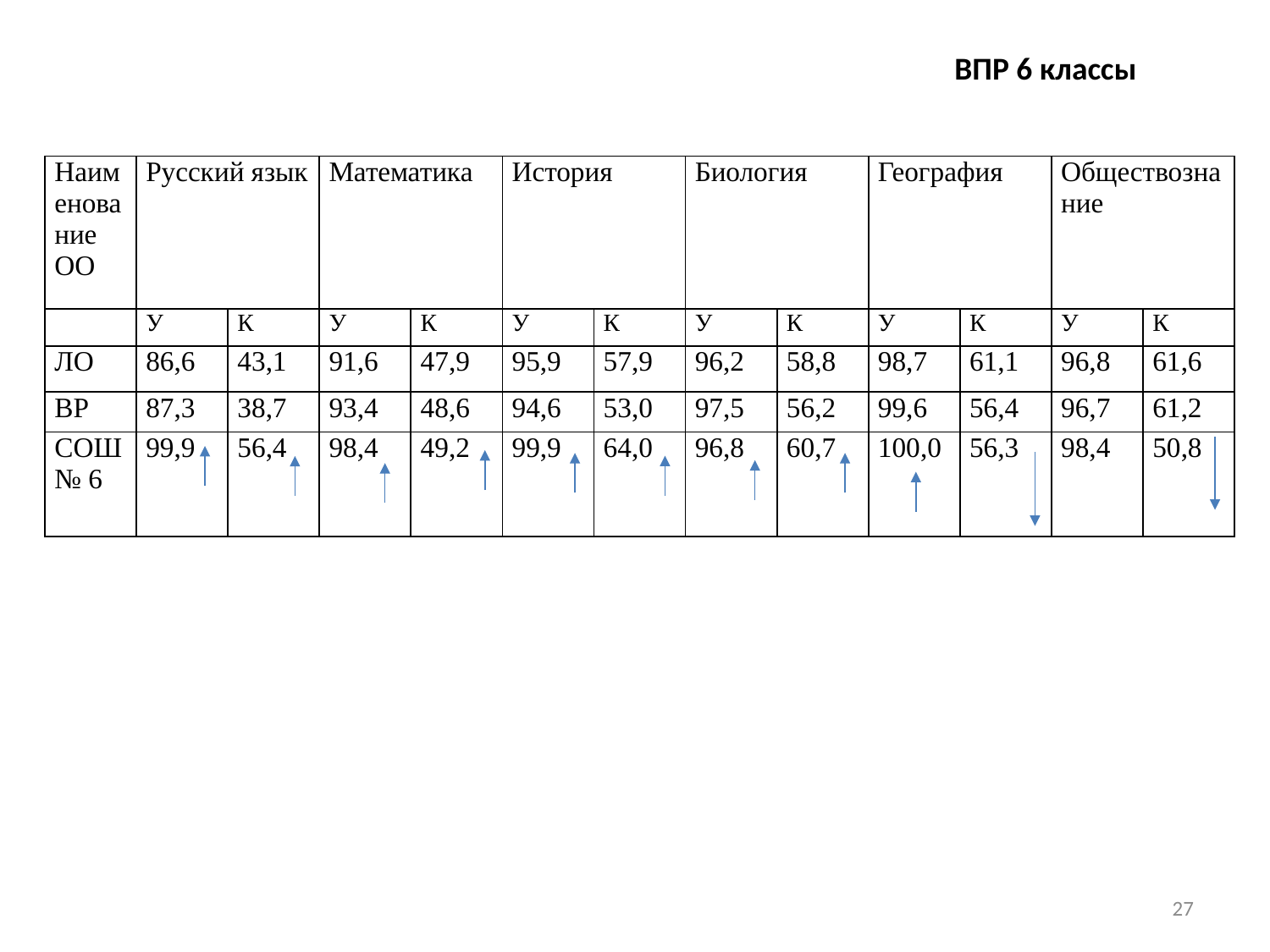

# ВПР 6 классы
| Наименование ОО | Русский язык |  | Математика |  | История |  | Биология |  | География |  | Обществознание |  |
| --- | --- | --- | --- | --- | --- | --- | --- | --- | --- | --- | --- | --- |
|  | У | К | У | К | У | К | У | К | У | К | У | К |
| ЛО | 86,6 | 43,1 | 91,6 | 47,9 | 95,9 | 57,9 | 96,2 | 58,8 | 98,7 | 61,1 | 96,8 | 61,6 |
| ВР | 87,3 | 38,7 | 93,4 | 48,6 | 94,6 | 53,0 | 97,5 | 56,2 | 99,6 | 56,4 | 96,7 | 61,2 |
| СОШ № 6 | 99,9 | 56,4 | 98,4 | 49,2 | 99,9 | 64,0 | 96,8 | 60,7 | 100,0 | 56,3 | 98,4 | 50,8 |
27